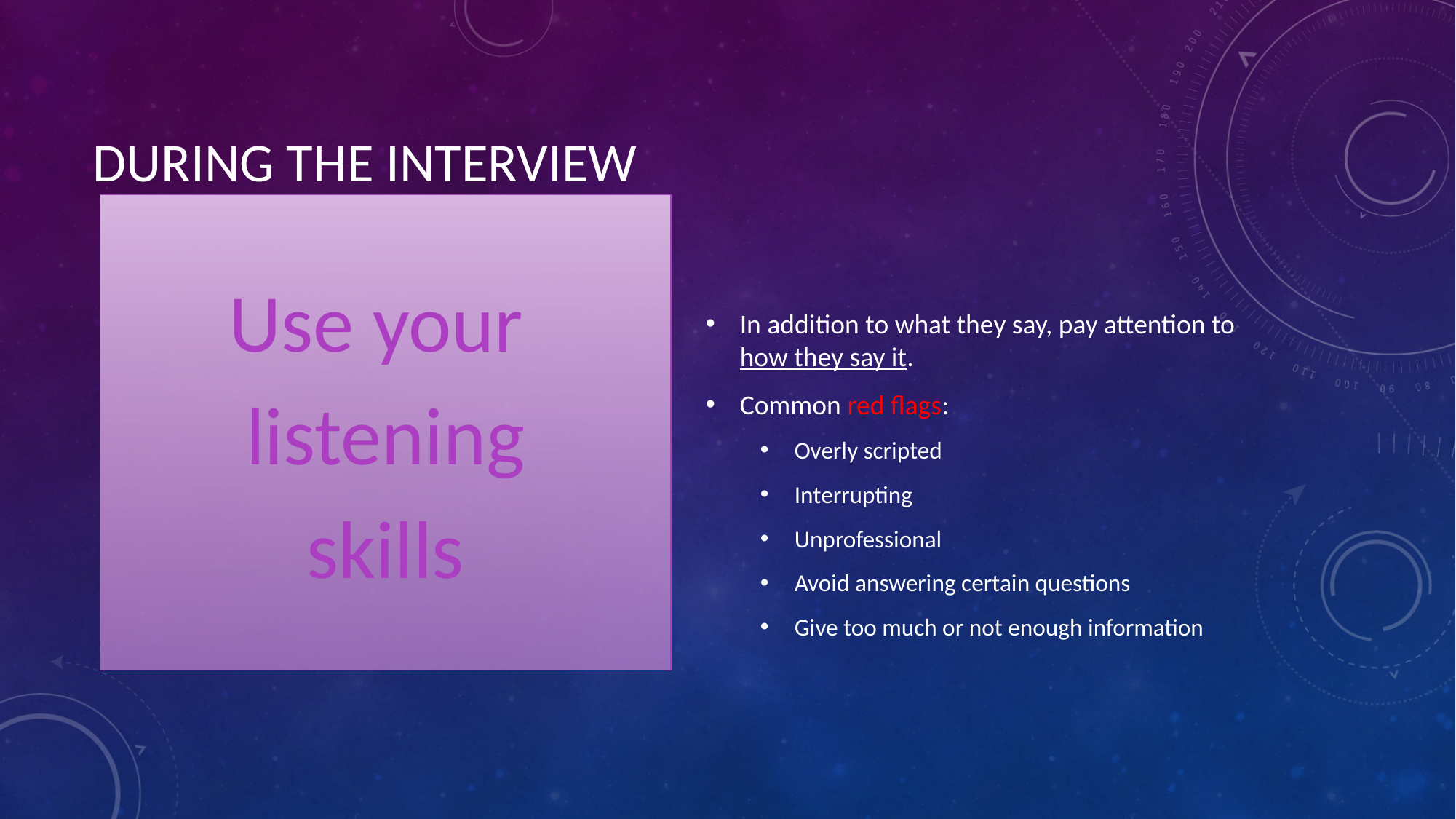

# During the Interview
Use your
listening
skills
In addition to what they say, pay attention to how they say it.
Common red flags:
Overly scripted
Interrupting
Unprofessional
Avoid answering certain questions
Give too much or not enough information